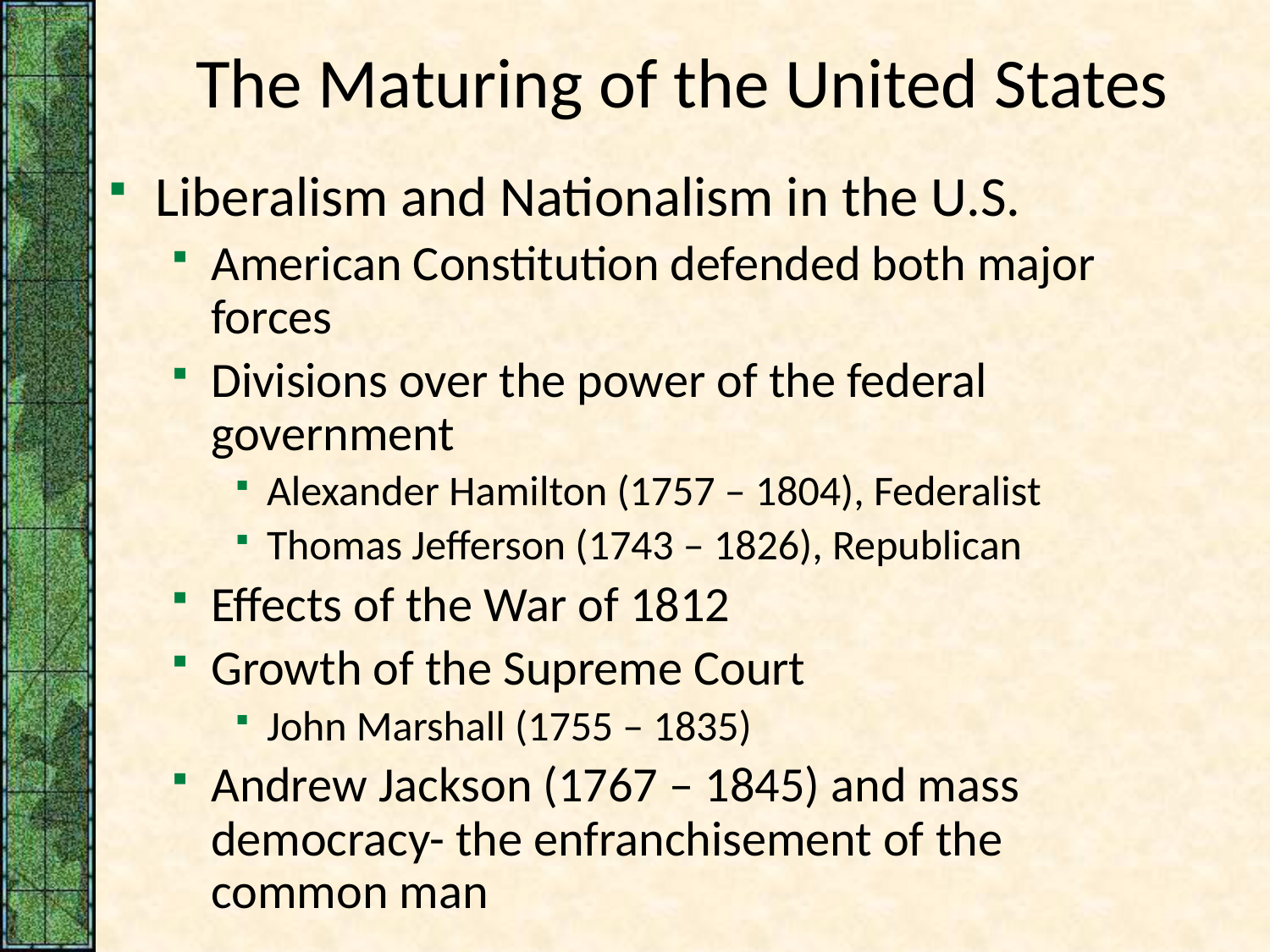

# The Maturing of the United States
Liberalism and Nationalism in the U.S.
American Constitution defended both major forces
Divisions over the power of the federal government
Alexander Hamilton (1757 – 1804), Federalist
Thomas Jefferson (1743 – 1826), Republican
Effects of the War of 1812
Growth of the Supreme Court
John Marshall (1755 – 1835)
Andrew Jackson (1767 – 1845) and mass democracy- the enfranchisement of the common man